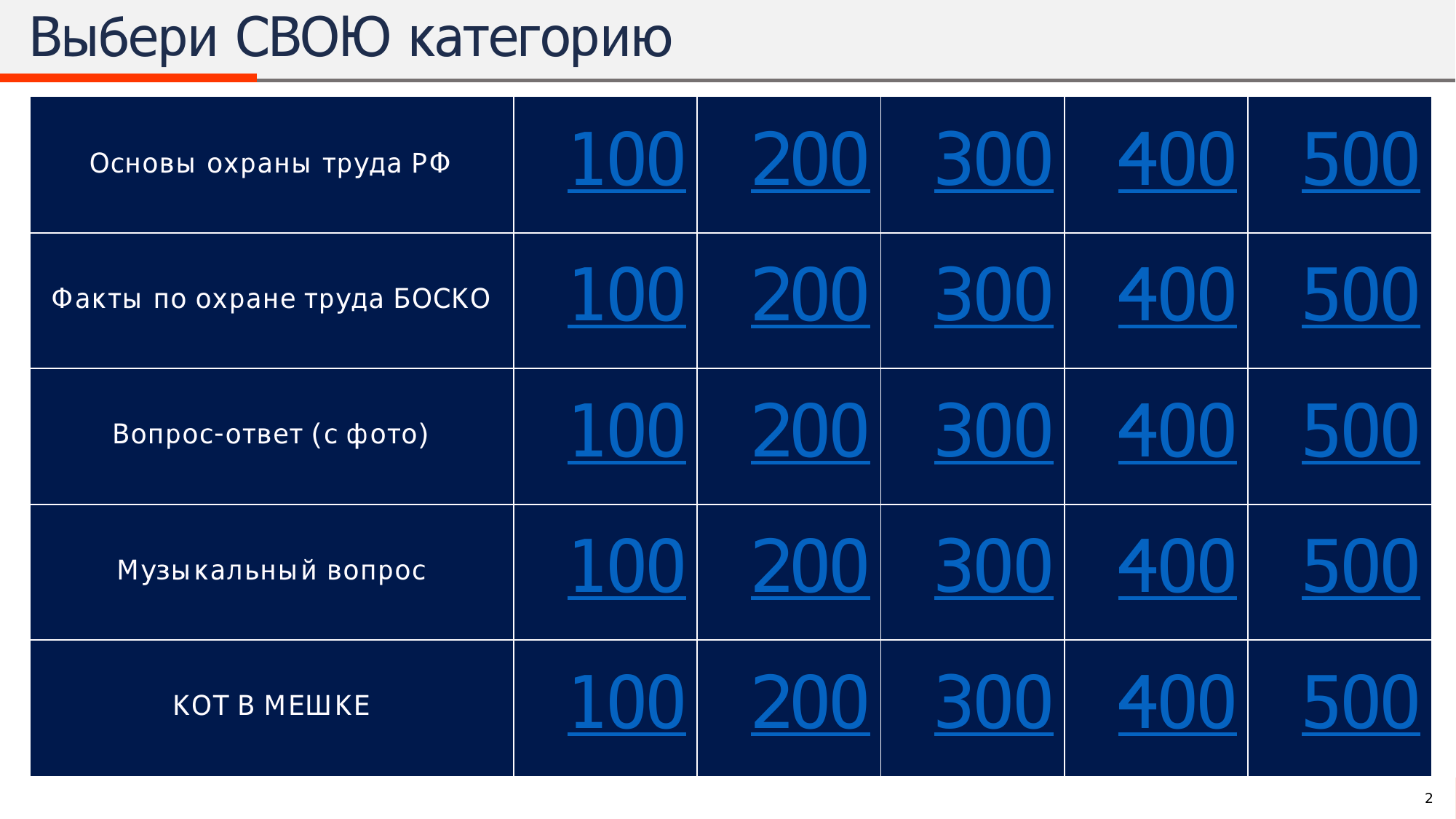

# Выбери СВОЮ категорию
| Основы охраны труда РФ | 100 | 200 | 300 | 400 | 500 |
| --- | --- | --- | --- | --- | --- |
| Факты по охране труда БОСКО | 100 | 200 | 300 | 400 | 500 |
| Вопрос-ответ (с фото) | 100 | 200 | 300 | 400 | 500 |
| Музыкальный вопрос | 100 | 200 | 300 | 400 | 500 |
| КОТ В МЕШКЕ | 100 | 200 | 300 | 400 | 500 |
2